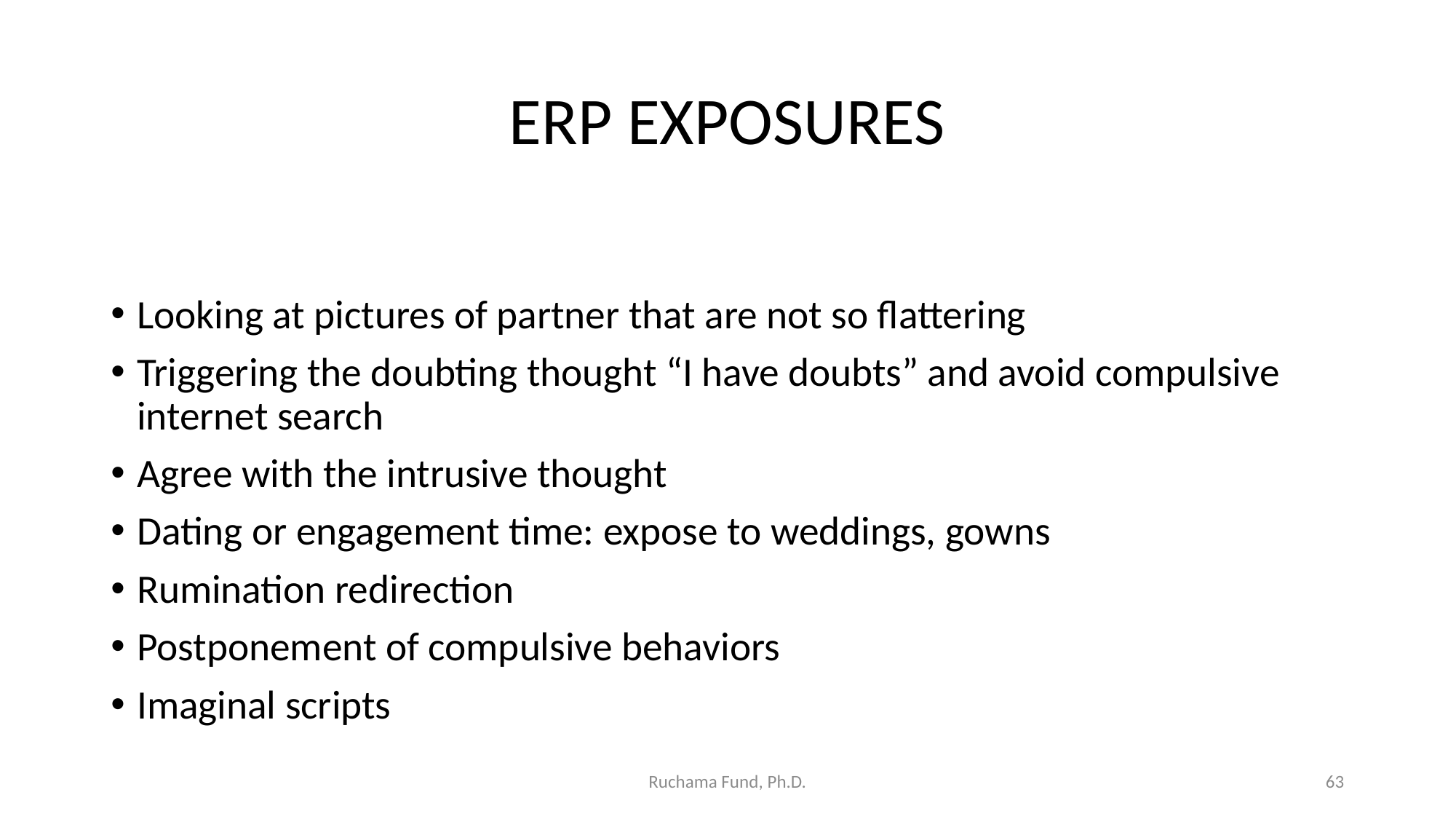

# ERP EXPOSURES

Looking at pictures of partner that are not so flattering
Triggering the doubting thought “I have doubts” and avoid compulsive internet search
Agree with the intrusive thought
Dating or engagement time: expose to weddings, gowns
Rumination redirection
Postponement of compulsive behaviors
Imaginal scripts

Ruchama Fund, Ph.D.
63